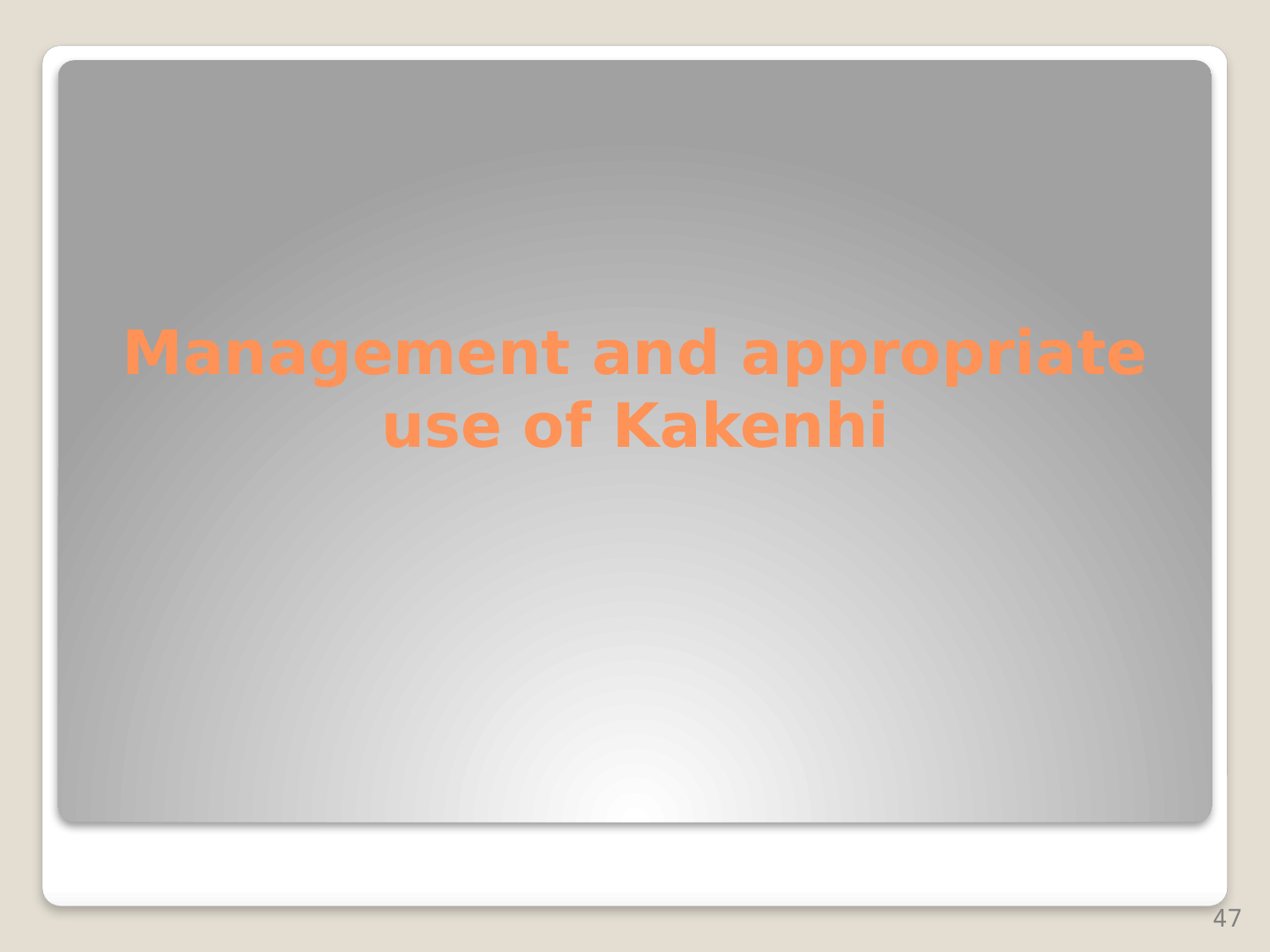

# Management and appropriate use of Kakenhi
47